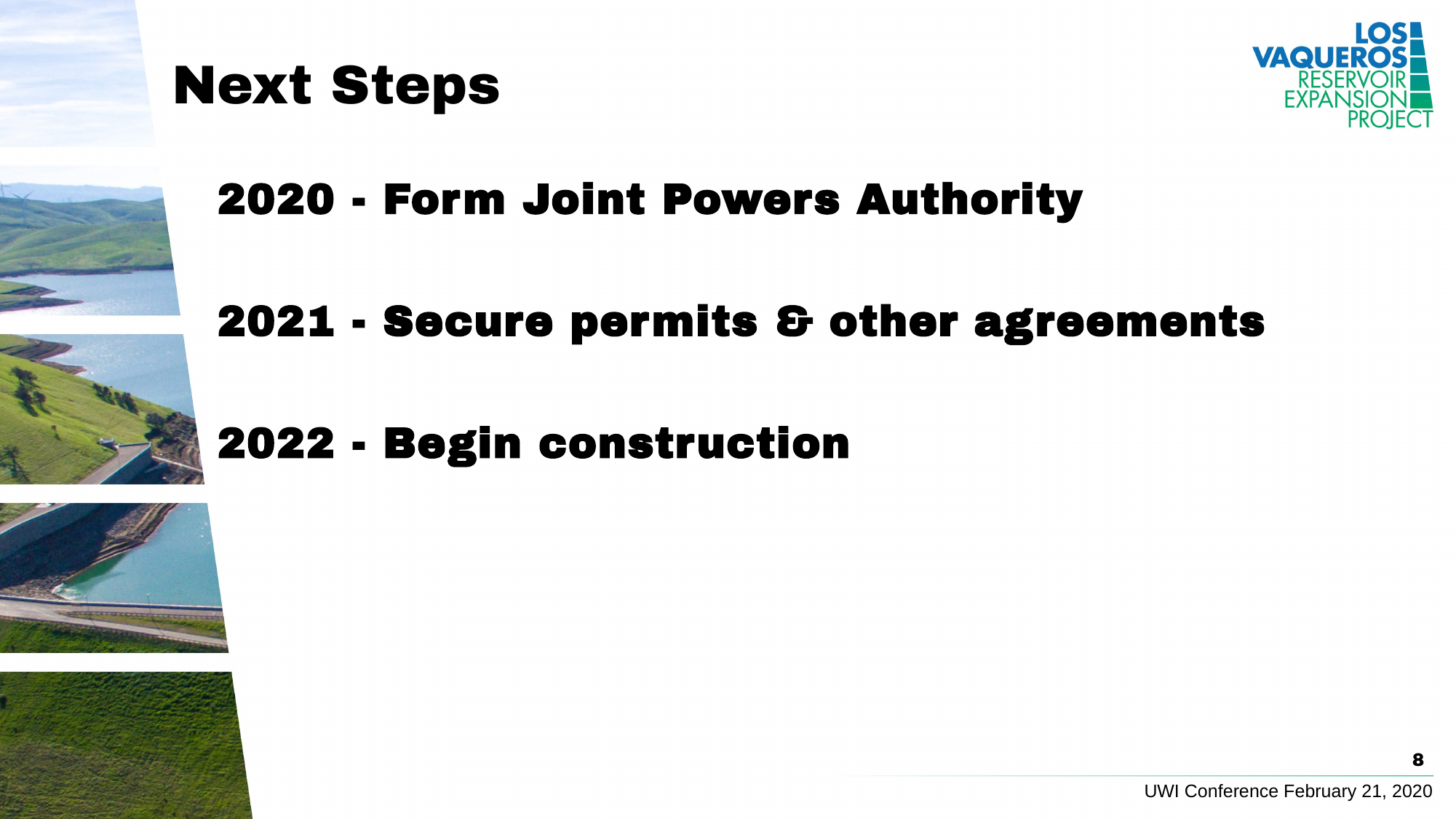

Next Steps
2020 - Form Joint Powers Authority

2021 - Secure permits & other agreements

2022 - Begin construction